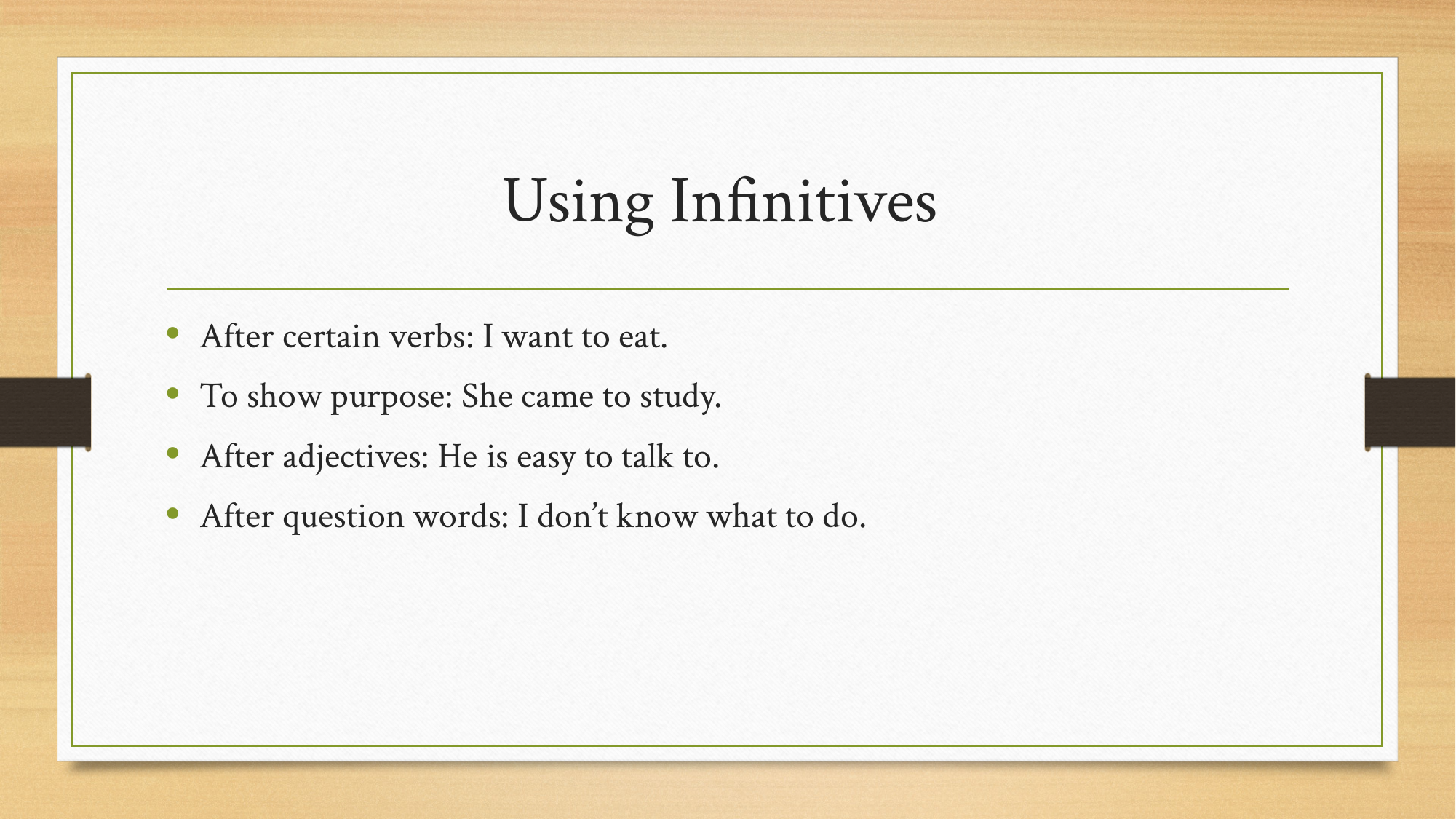

# Using Infinitives
After certain verbs: I want to eat.
To show purpose: She came to study.
After adjectives: He is easy to talk to.
After question words: I don’t know what to do.